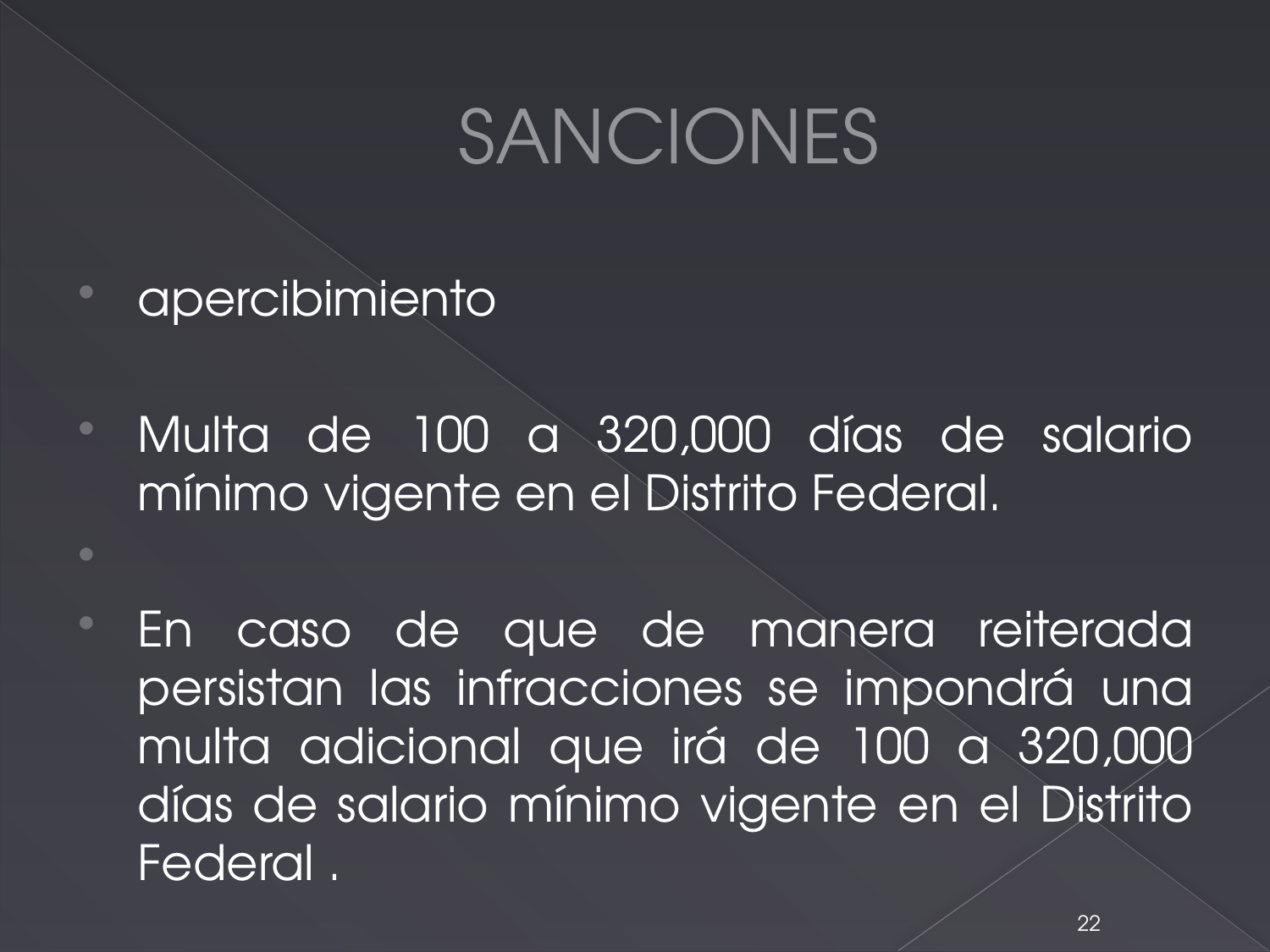

# SANCIONES
apercibimiento

Multa de 100 a 320,000 días de salario mínimo vigente en el Distrito Federal.

En caso de que de manera reiterada persistan las infracciones se impondrá una multa adicional que irá de 100 a 320,000 días de salario mínimo vigente en el Distrito Federal .

22